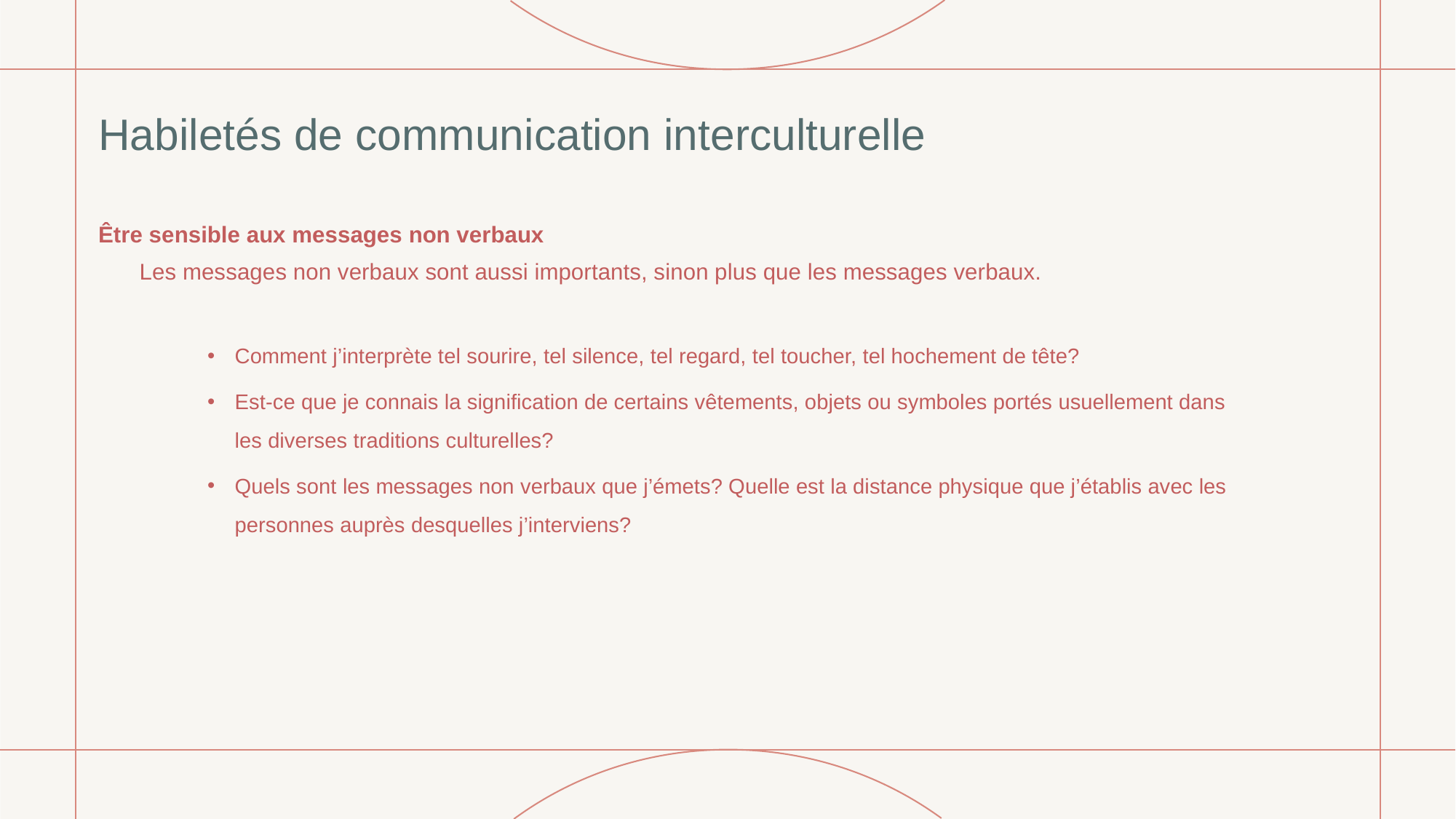

# Habiletés de communication interculturelle
Être sensible aux messages non verbaux
Les messages non verbaux sont aussi importants, sinon plus que les messages verbaux.

Comment j’interprète tel sourire, tel silence, tel regard, tel toucher, tel hochement de tête?
Est-ce que je connais la signification de certains vêtements, objets ou symboles portés usuellement dans les diverses traditions culturelles?
Quels sont les messages non verbaux que j’émets? Quelle est la distance physique que j’établis avec les personnes auprès desquelles j’interviens?